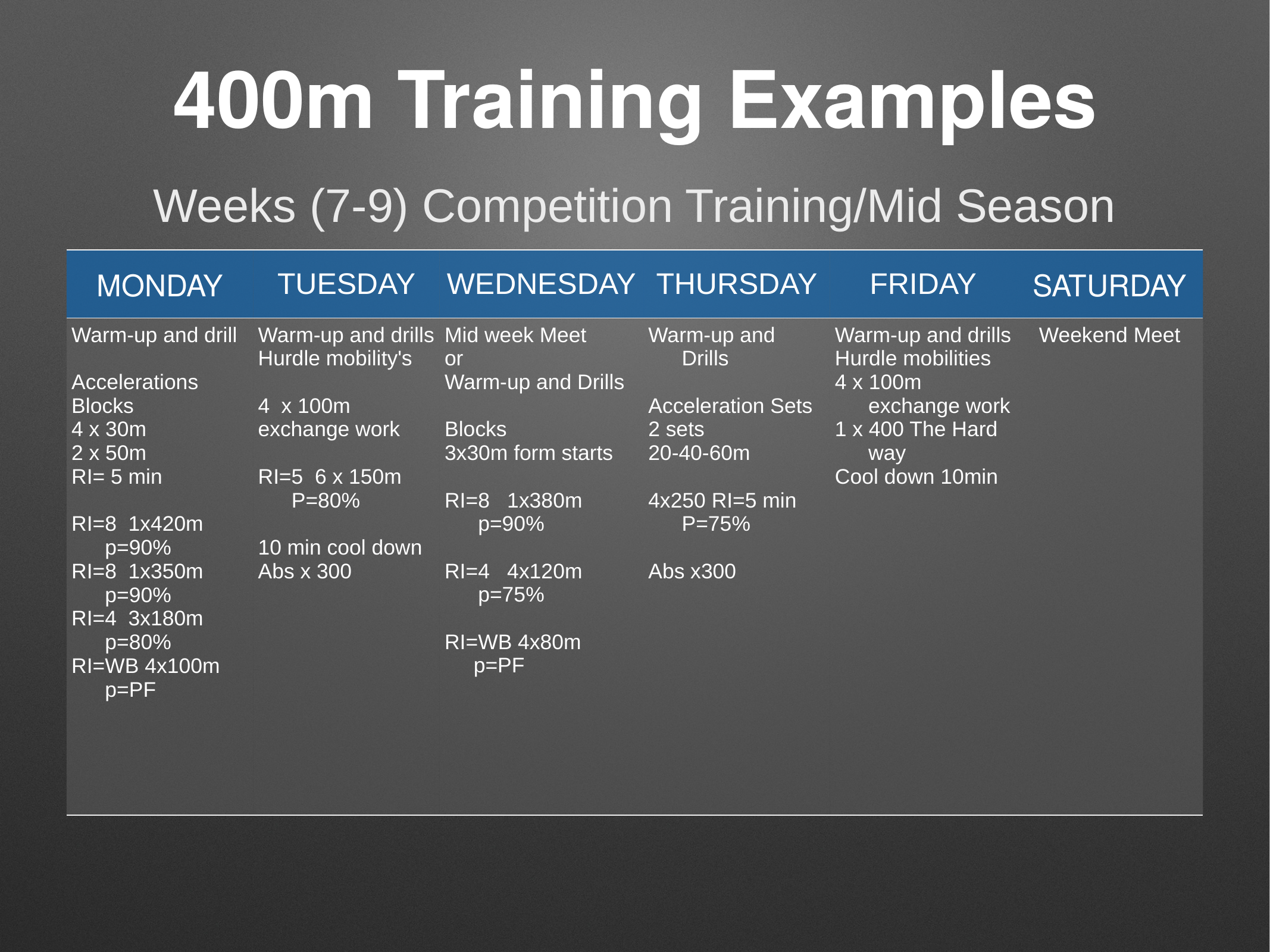

# 400m Training Examples
Weeks (7-9) Competition Training/Mid Season
| Monday | Tuesday | Wednesday | thursday | Friday | SAturday |
| --- | --- | --- | --- | --- | --- |
| Warm-up and drill Accelerations Blocks 4 x 30m 2 x 50m RI= 5 min RI=8 1x420m p=90% RI=8 1x350m p=90% RI=4 3x180m p=80% RI=WB 4x100m p=PF | Warm-up and drills Hurdle mobility's 4 x 100m exchange work RI=5 6 x 150m P=80% 10 min cool down Abs x 300 | Mid week Meet or Warm-up and Drills Blocks 3x30m form starts RI=8 1x380m p=90% RI=4 4x120m p=75% RI=WB 4x80m p=PF | Warm-up and Drills Acceleration Sets 2 sets 20-40-60m 4x250 RI=5 min P=75% Abs x300 | Warm-up and drills Hurdle mobilities 4 x 100m exchange work 1 x 400 The Hard way Cool down 10min | Weekend Meet |